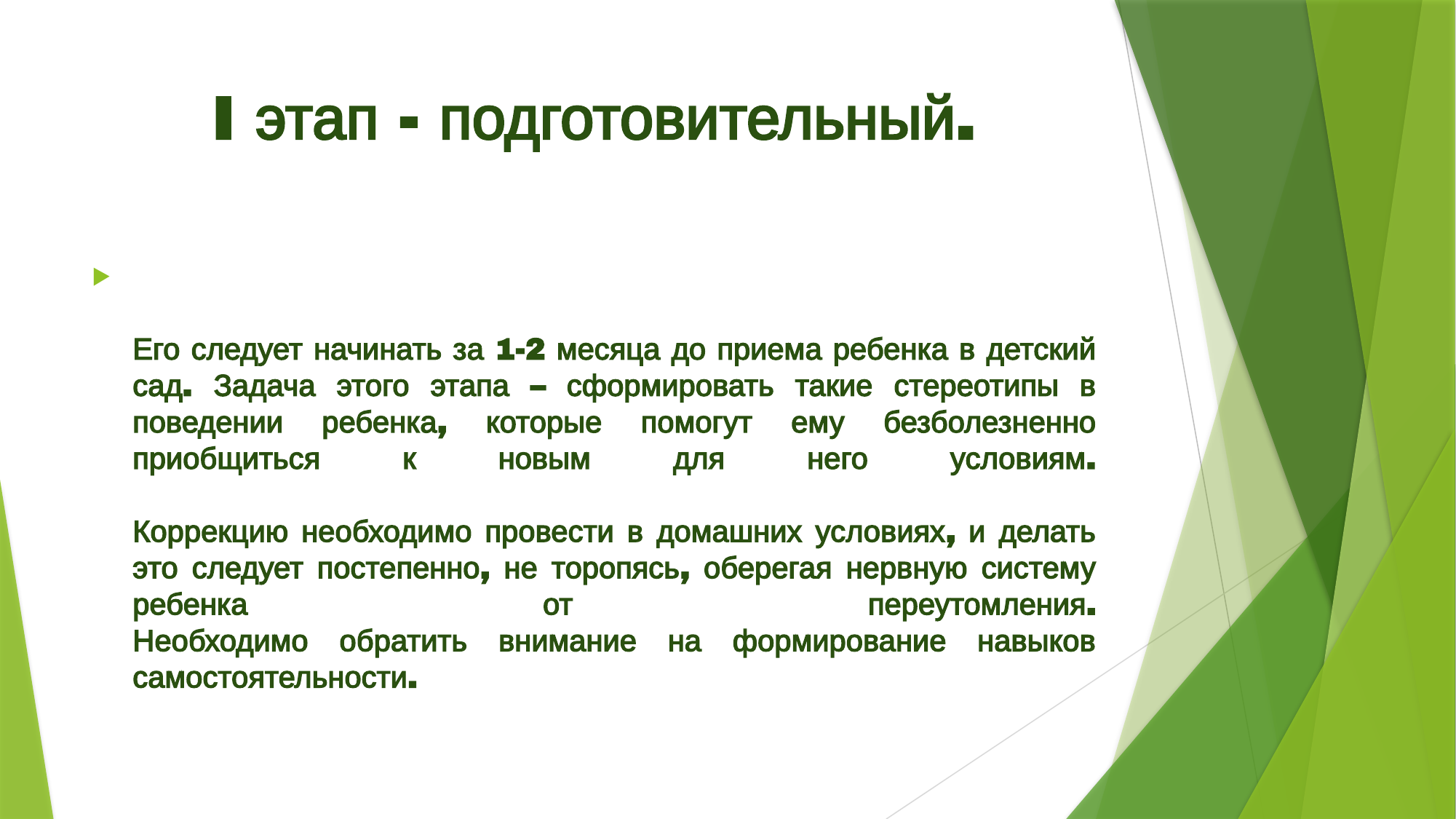

# I этап - подготовительный.
Его следует начинать за 1-2 месяца до приема ребенка в детский сад. Задача этого этапа – сформировать такие стереотипы в поведении ребенка, которые помогут ему безболезненно приобщиться к новым для него условиям.
Коррекцию необходимо провести в домашних условиях, и делать это следует постепенно, не торопясь, оберегая нервную систему ребенка от переутомления.
Необходимо обратить внимание на формирование навыков самостоятельности.